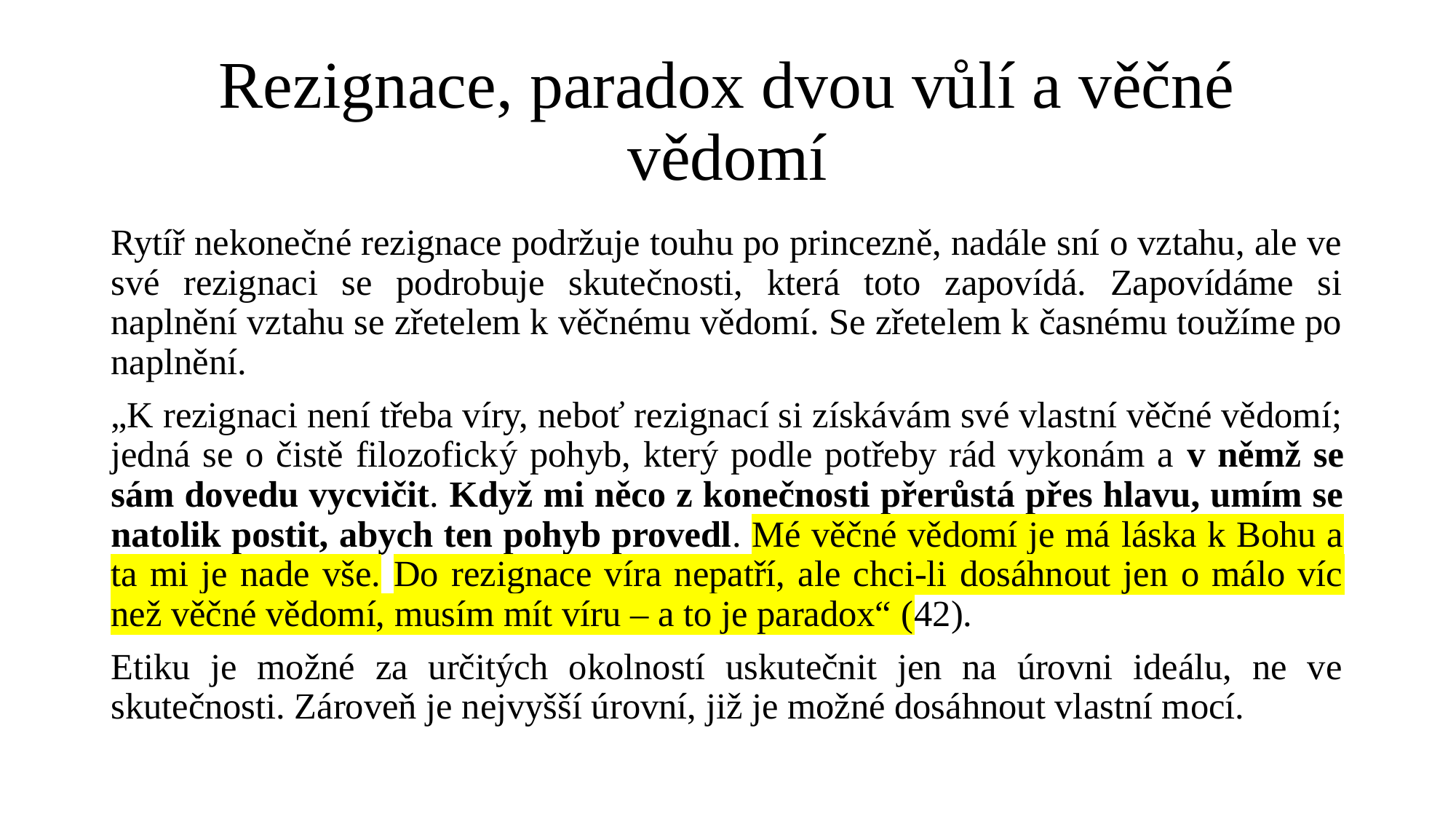

# Rezignace, paradox dvou vůlí a věčné vědomí
Rytíř nekonečné rezignace podržuje touhu po princezně, nadále sní o vztahu, ale ve své rezignaci se podrobuje skutečnosti, která toto zapovídá. Zapovídáme si naplnění vztahu se zřetelem k věčnému vědomí. Se zřetelem k časnému toužíme po naplnění.
„K rezignaci není třeba víry, neboť rezignací si získávám své vlastní věčné vědomí; jedná se o čistě filozofický pohyb, který podle potřeby rád vykonám a v němž se sám dovedu vycvičit. Když mi něco z konečnosti přerůstá přes hlavu, umím se natolik postit, abych ten pohyb provedl. Mé věčné vědomí je má láska k Bohu a ta mi je nade vše. Do rezignace víra nepatří, ale chci-li dosáhnout jen o málo víc než věčné vědomí, musím mít víru – a to je paradox“ (42).
Etiku je možné za určitých okolností uskutečnit jen na úrovni ideálu, ne ve skutečnosti. Zároveň je nejvyšší úrovní, již je možné dosáhnout vlastní mocí.